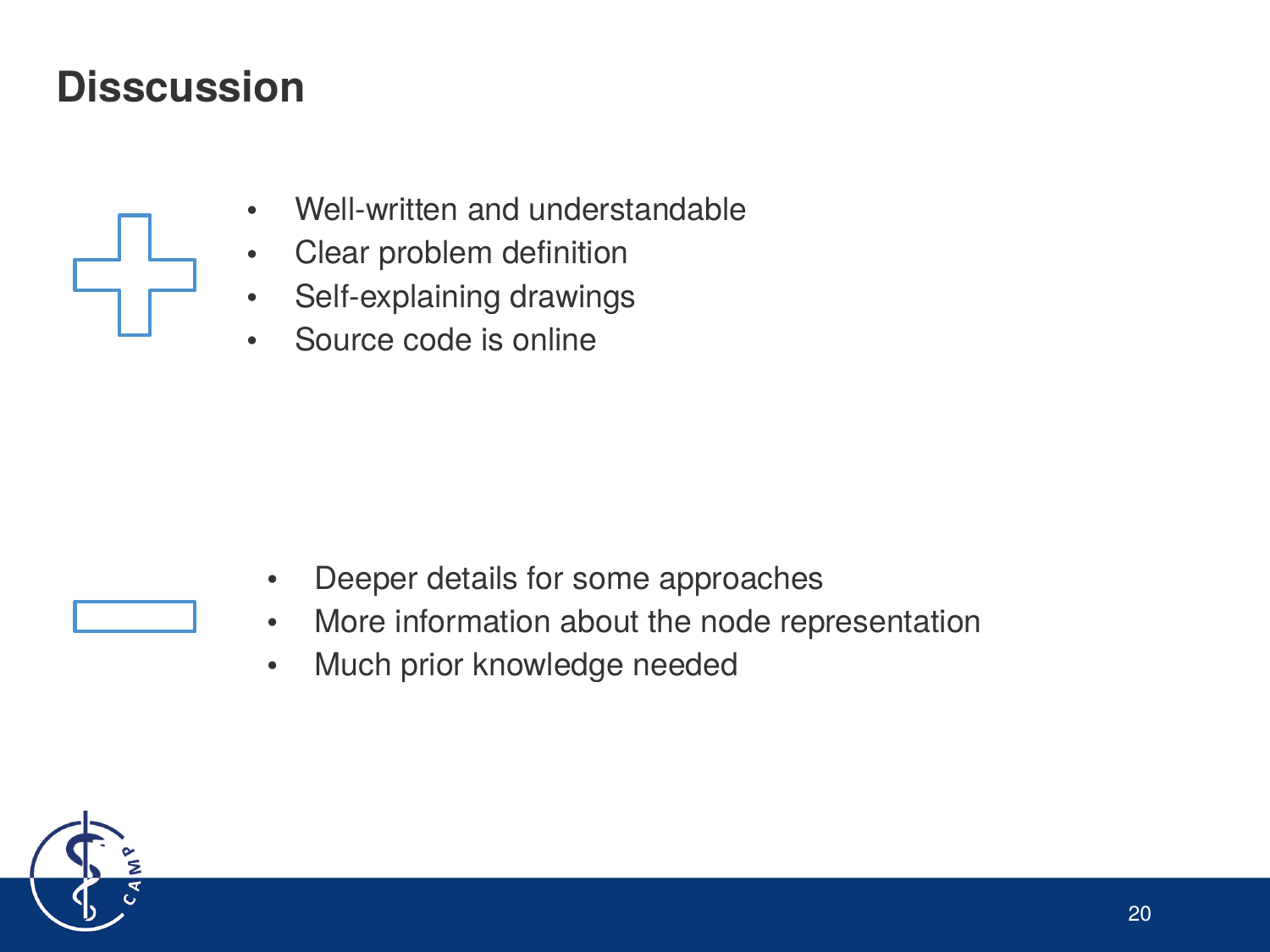

# Disscussion
Well-written and understandable
Clear problem definition
Self-explaining drawings
Source code is online

Deeper details for some approaches
More information about the node representation
Much prior knowledge needed

20